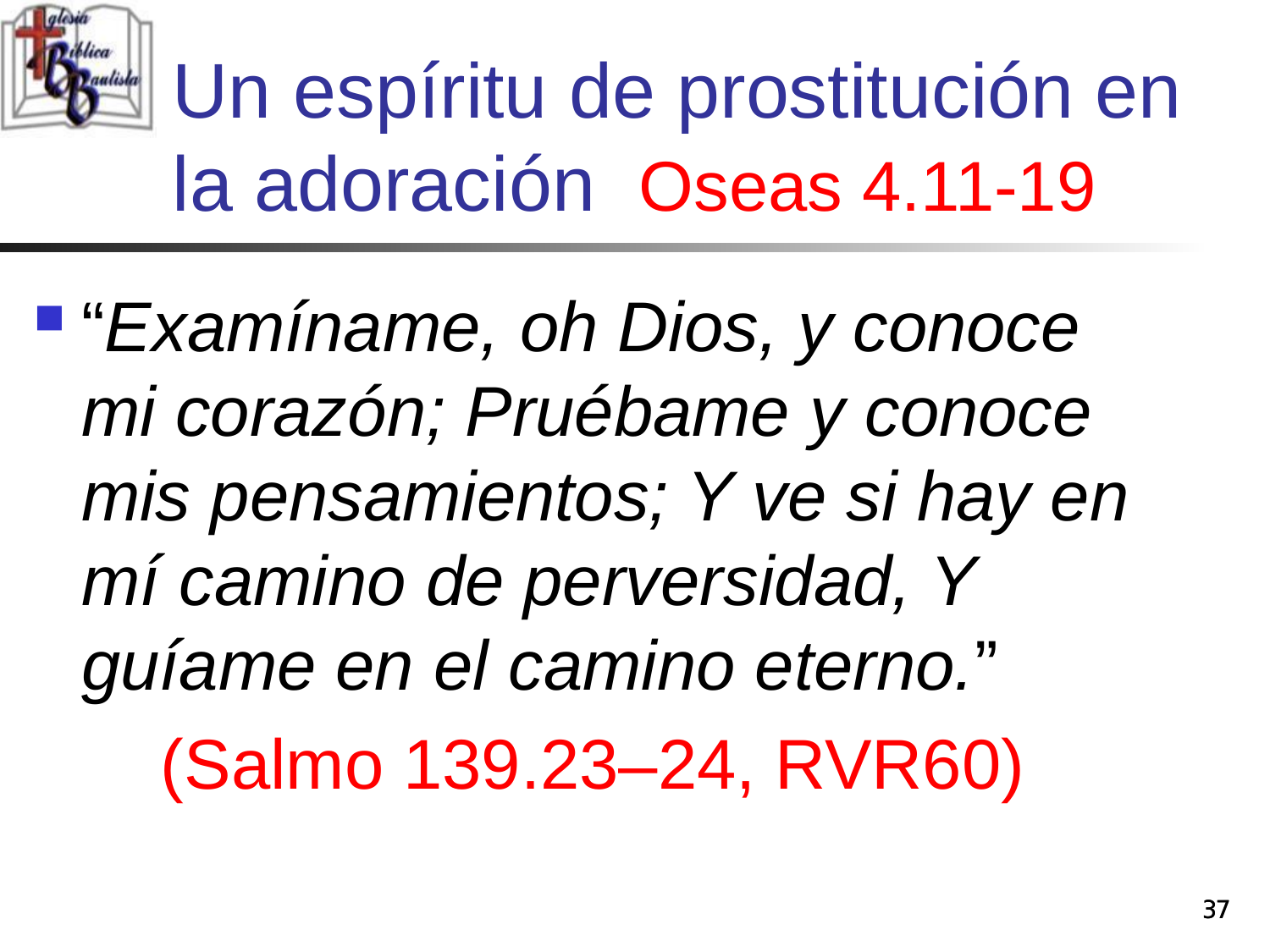

# Un espíritu de prostitución en la adoración  Oseas 4.11-19
“Examíname, oh Dios, y conoce mi corazón; Pruébame y conoce mis pensamientos; Y ve si hay en mí camino de perversidad, Y guíame en el camino eterno.”
	(Salmo 139.23–24, RVR60)

37
37